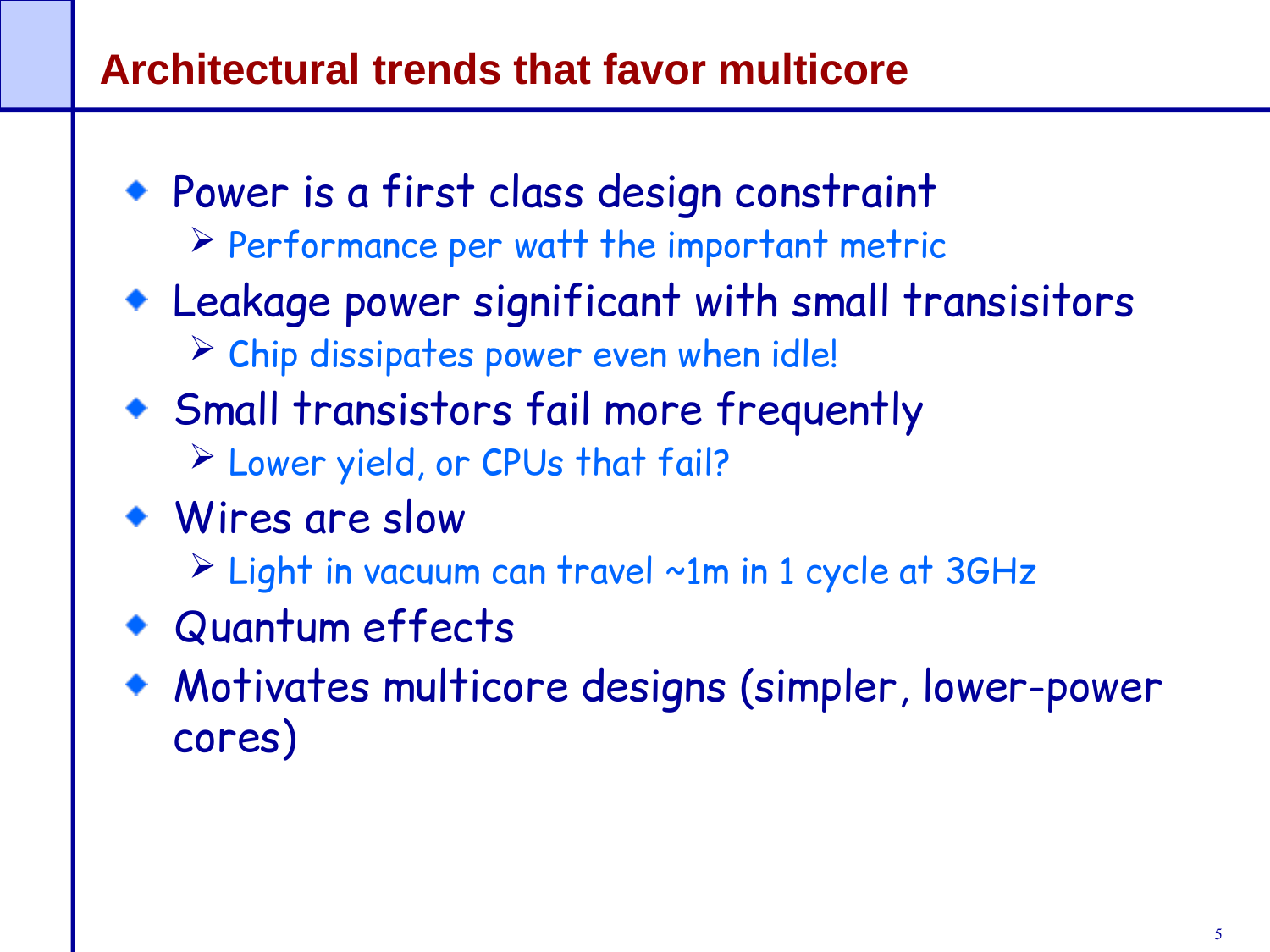

# Architectural trends that favor multicore
Power is a first class design constraint
Performance per watt the important metric
Leakage power significant with small transisitors
Chip dissipates power even when idle!
Small transistors fail more frequently
Lower yield, or CPUs that fail?
Wires are slow
Light in vacuum can travel ~1m in 1 cycle at 3GHz
Quantum effects
Motivates multicore designs (simpler, lower-power cores)